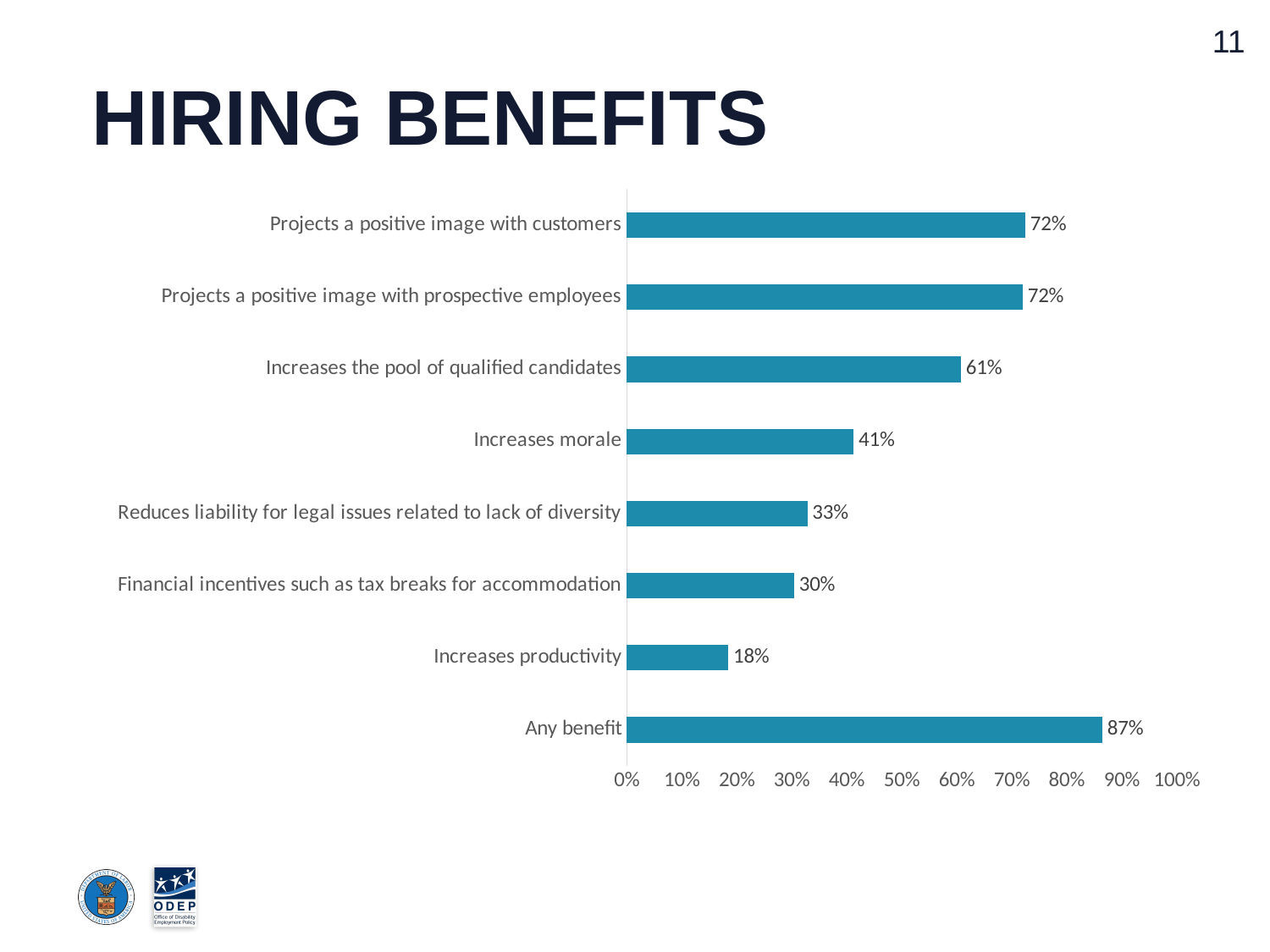

# Hiring benefits

### Chart

| Category | Series 1 |
|---|---|
| Any benefit | 0.8651 |
| Increases productivity | 0.18469100000000002 |
| Financial incentives such as tax breaks for accommodation | 0.30423100000000003 |
| Reduces liability for legal issues related to lack of diversity | 0.32833399999999996 |
| Increases morale | 0.412759 |
| Increases the pool of qualified candidates | 0.607698 |
| Projects a positive image with prospective employees | 0.719996 |
| Projects a positive image with customers | 0.7248730000000001 |